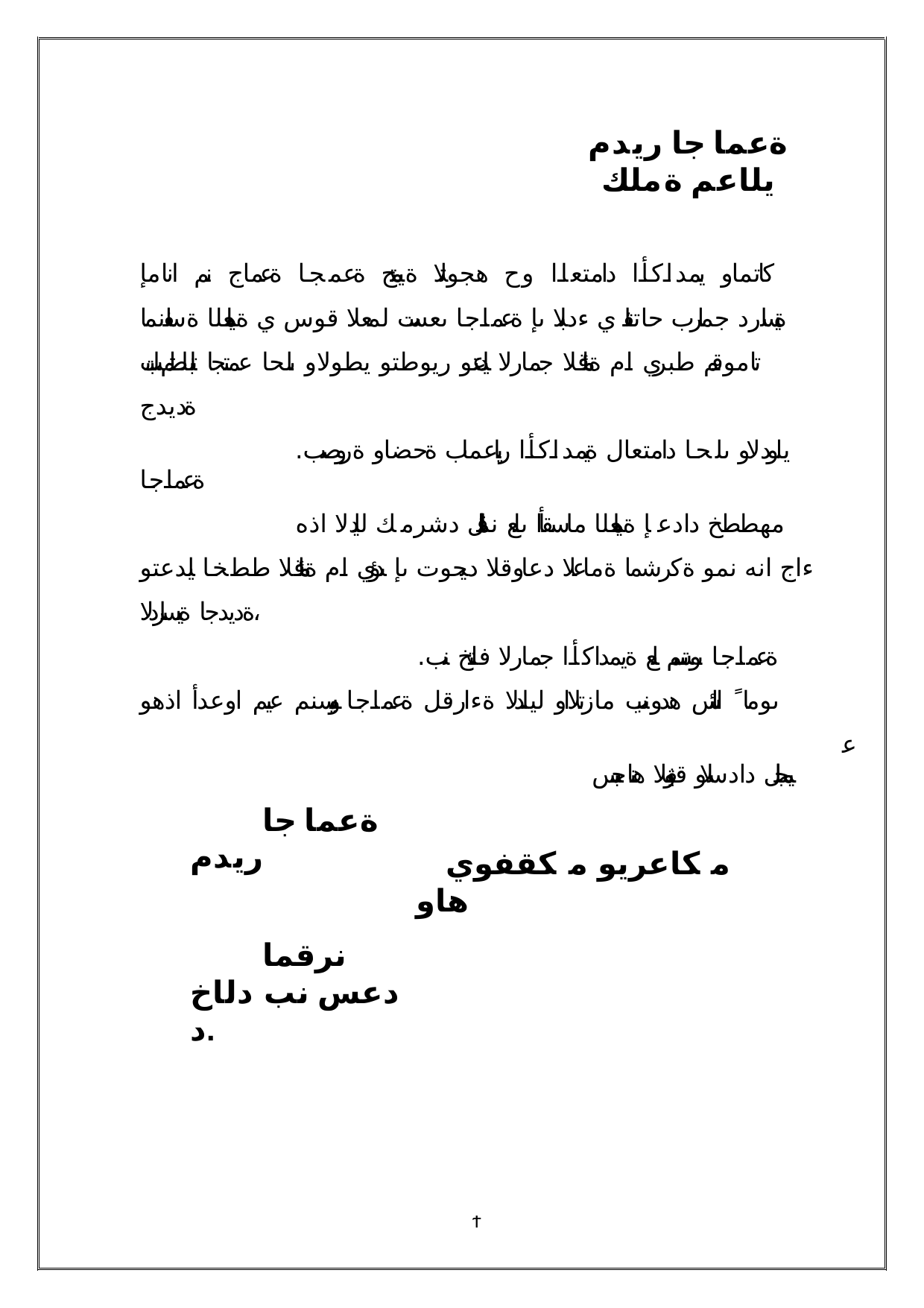

ةعماجا ريدم يلاعم ةملك

كاتماو  يمداكأا  دامتعاا  وح  هجوتلا  ةيمتح  ةعمجا  ةعماج  نم  انامإ
ةيسارد جمارب حاتتفا ي ءدبلا ىإ ةعماجا ىعست لمعلا قوس ي ةيملعلا ةسفانما تاموقم طبري ام ةمئاقلا جمارلا ليدعتو ريوطتو يطولاو ىلحا عمتجا تابلطتم ىبلت ةديدج
.يلودلاو ىلحا دامتعال ةيمداكأا رياعماب ةحضاو ةروصب ةعماجا
مهططخ دادعإ ةيملعلا ماسقأا ىلع نمئاقلل دشرمك ليلدلا اذه ءاج انه نمو ةكرشما ةماعلا دعاوقلا ديحوت ىإ ىدؤي ام ةمئاقلا ططخا ليدعتو ،ةديدجا ةيساردلا
.ةعماجا ىوتسم ىلع ةيمداكأا جمارلا فلتخ نب ىوما ًائاس هدونبب مازتلااو ليلدلا ةءارقل ةعماجا يبوسنم عيم اوعدأ اذهو
عيمجلل دادسلاو قيفوتلا هناحبس

مكاعريو مكقفوي هاو
ةعماجا ريدم

نرقما دعس نب دلاخ .د
Ϯ